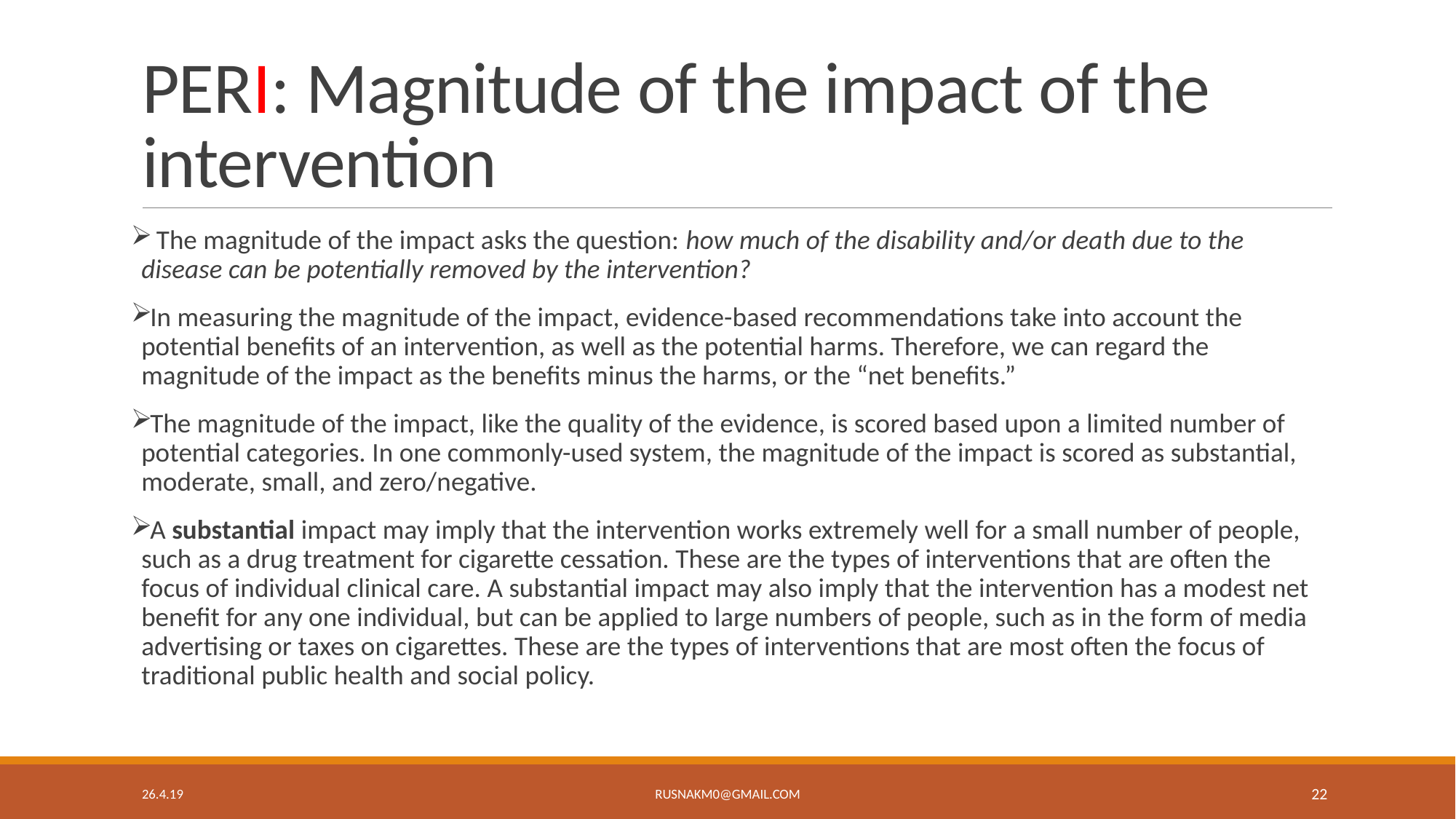

# PERI: Magnitude of the impact of the intervention
 The magnitude of the impact asks the question: how much of the disability and/or death due to the disease can be potentially removed by the intervention?
In measuring the magnitude of the impact, evidence-based recommendations take into account the potential benefits of an intervention, as well as the potential harms. Therefore, we can regard the magnitude of the impact as the benefits minus the harms, or the “net benefits.”
The magnitude of the impact, like the quality of the evidence, is scored based upon a limited number of potential categories. In one commonly-used system, the magnitude of the impact is scored as substantial, moderate, small, and zero/negative.
A substantial impact may imply that the intervention works extremely well for a small number of people, such as a drug treatment for cigarette cessation. These are the types of interventions that are often the focus of individual clinical care. A substantial impact may also imply that the intervention has a modest net benefit for any one individual, but can be applied to large numbers of people, such as in the form of media advertising or taxes on cigarettes. These are the types of interventions that are most often the focus of traditional public health and social policy.

26.4.19
rusnakm0@gmail.com
22